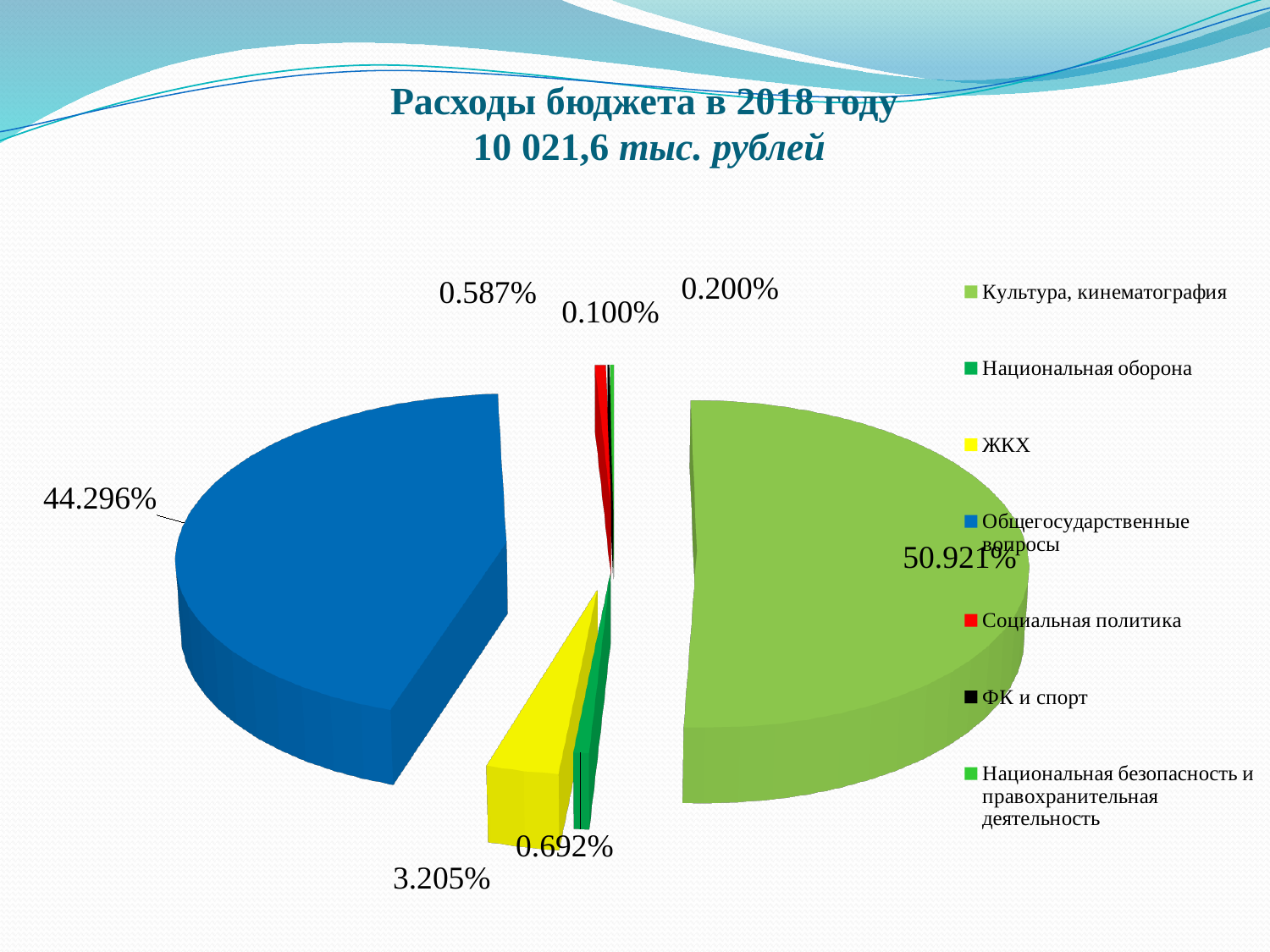

# Расходы бюджета в 2018 году 10 021,6 тыс. рублей

[unsupported chart]